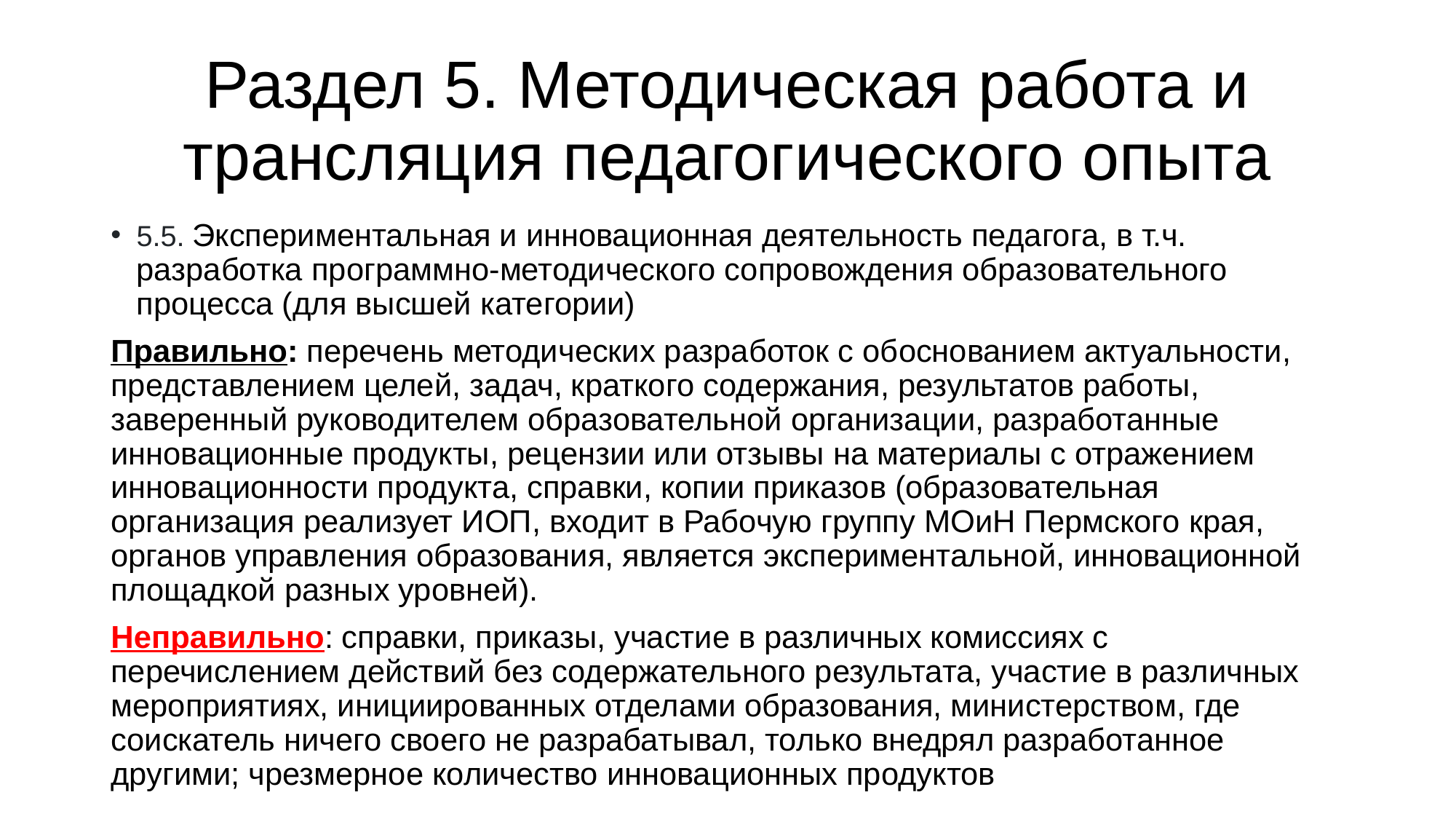

# Раздел 5. Методическая работа и трансляция педагогического опыта
5.5. Экспериментальная и инновационная деятельность педагога, в т.ч. разработка программно-методического сопровождения образовательного процесса (для высшей категории)
Правильно: перечень методических разработок с обоснованием актуальности, представлением целей, задач, краткого содержания, результатов работы, заверенный руководителем образовательной организации, разработанные инновационные продукты, рецензии или отзывы на материалы с отражением инновационности продукта, справки, копии приказов (образовательная организация реализует ИОП, входит в Рабочую группу МОиН Пермского края, органов управления образования, является экспериментальной, инновационной площадкой разных уровней).
Неправильно: справки, приказы, участие в различных комиссиях с перечислением действий без содержательного результата, участие в различных мероприятиях, инициированных отделами образования, министерством, где соискатель ничего своего не разрабатывал, только внедрял разработанное другими; чрезмерное количество инновационных продуктов